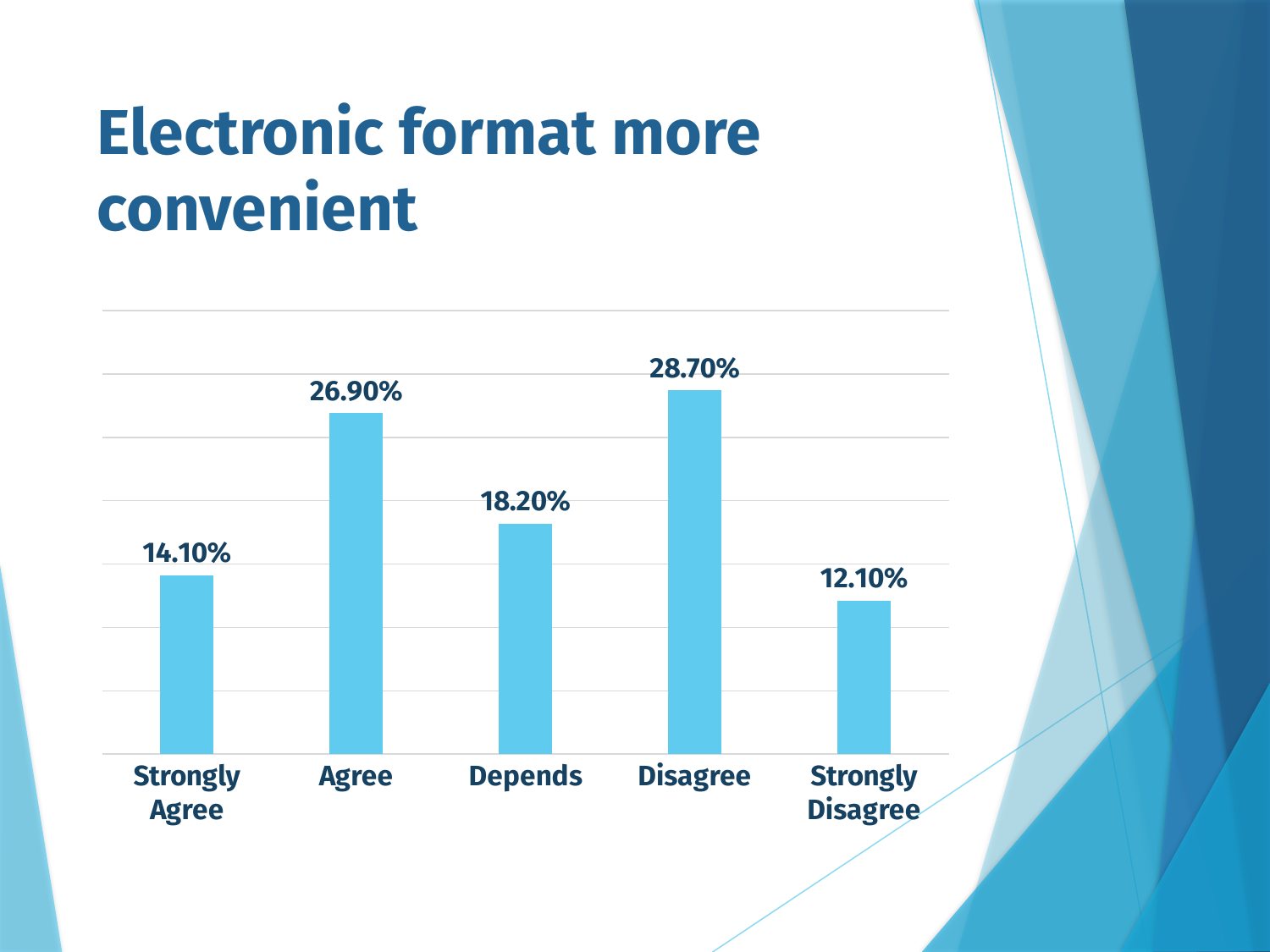

# Electronic format more convenient

### Chart

| Category | Series 1 |
|---|---|
| Strongly Agree | 0.141 |
| Agree | 0.269 |
| Depends | 0.182 |
| Disagree | 0.287 |
| Strongly Disagree | 0.121 |